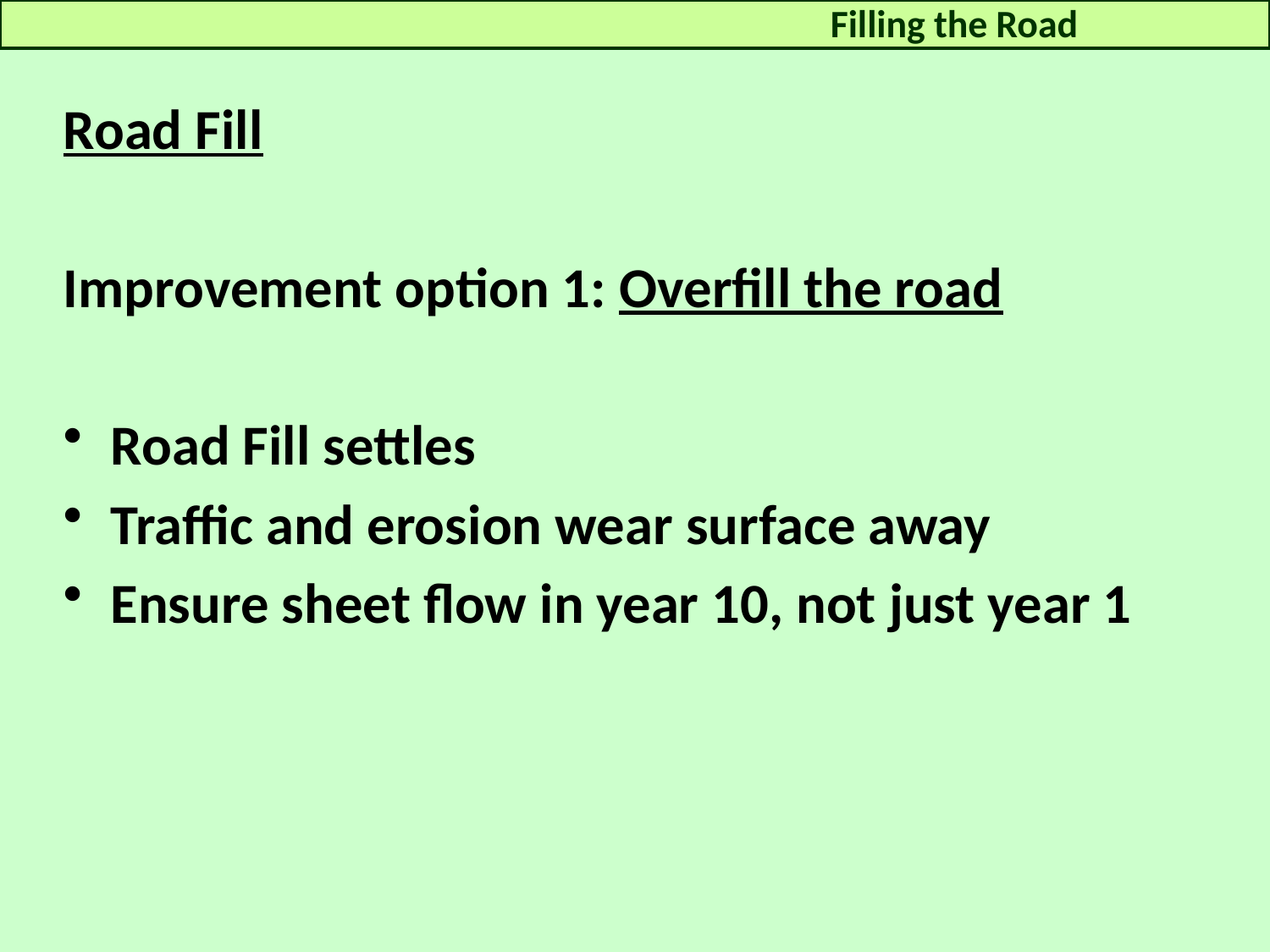

Filling the Road

Road Fill

Improvement option 1: Overfill the road

Road Fill settles
Traffic and erosion wear surface away
Ensure sheet flow in year 10, not just year 1